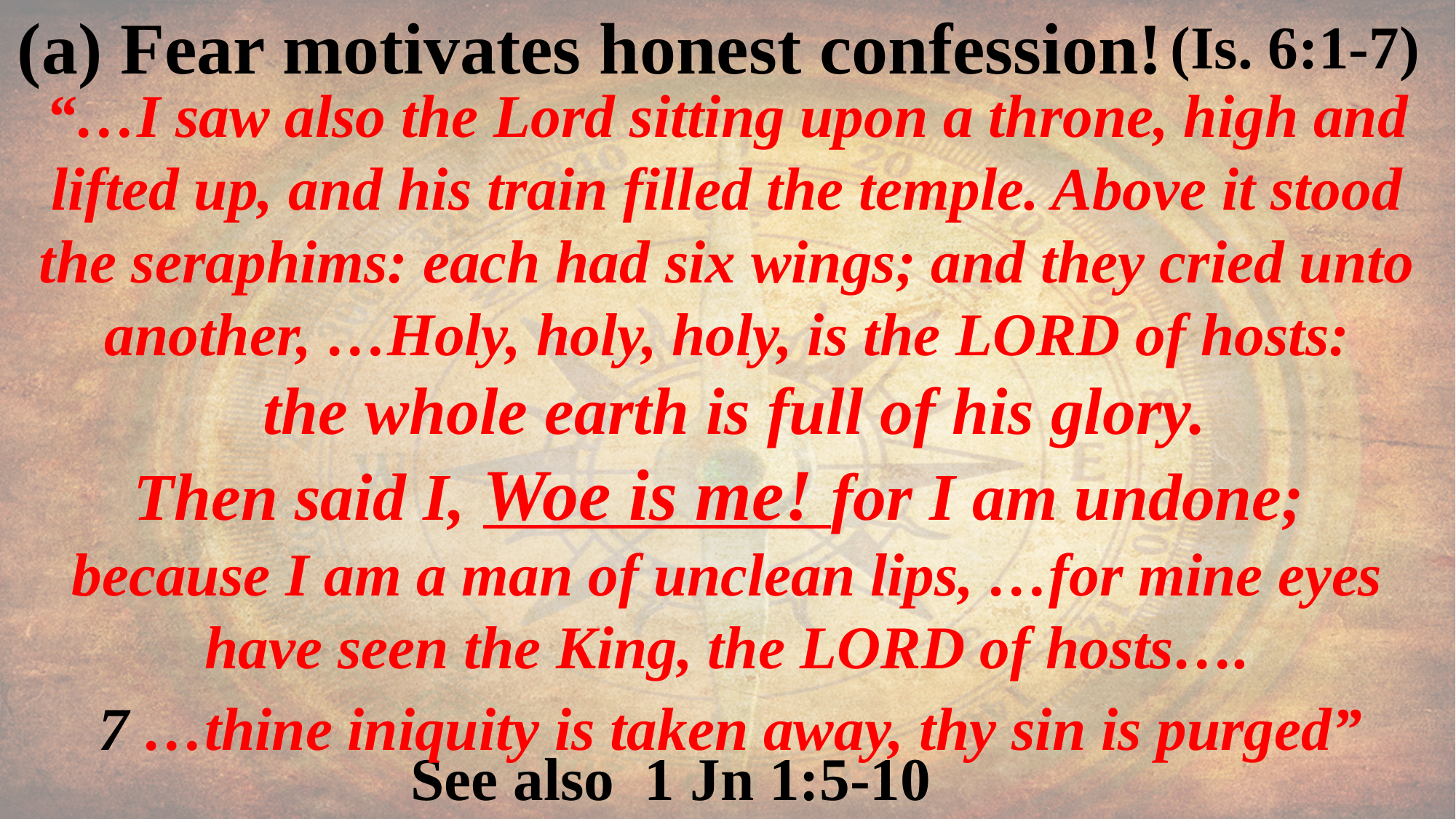

(a) Fear motivates honest confession!
(Is. 6:1-7)
“…I saw also the Lord sitting upon a throne, high and lifted up, and his train filled the temple. Above it stood the seraphims: each had six wings; and they cried unto another, …Holy, holy, holy, is the LORD of hosts:
 the whole earth is full of his glory.
Then said I, Woe is me! for I am undone;
because I am a man of unclean lips, …for mine eyes have seen the King, the LORD of hosts….
7 …thine iniquity is taken away, thy sin is purged”
See also  1 Jn 1:5-10